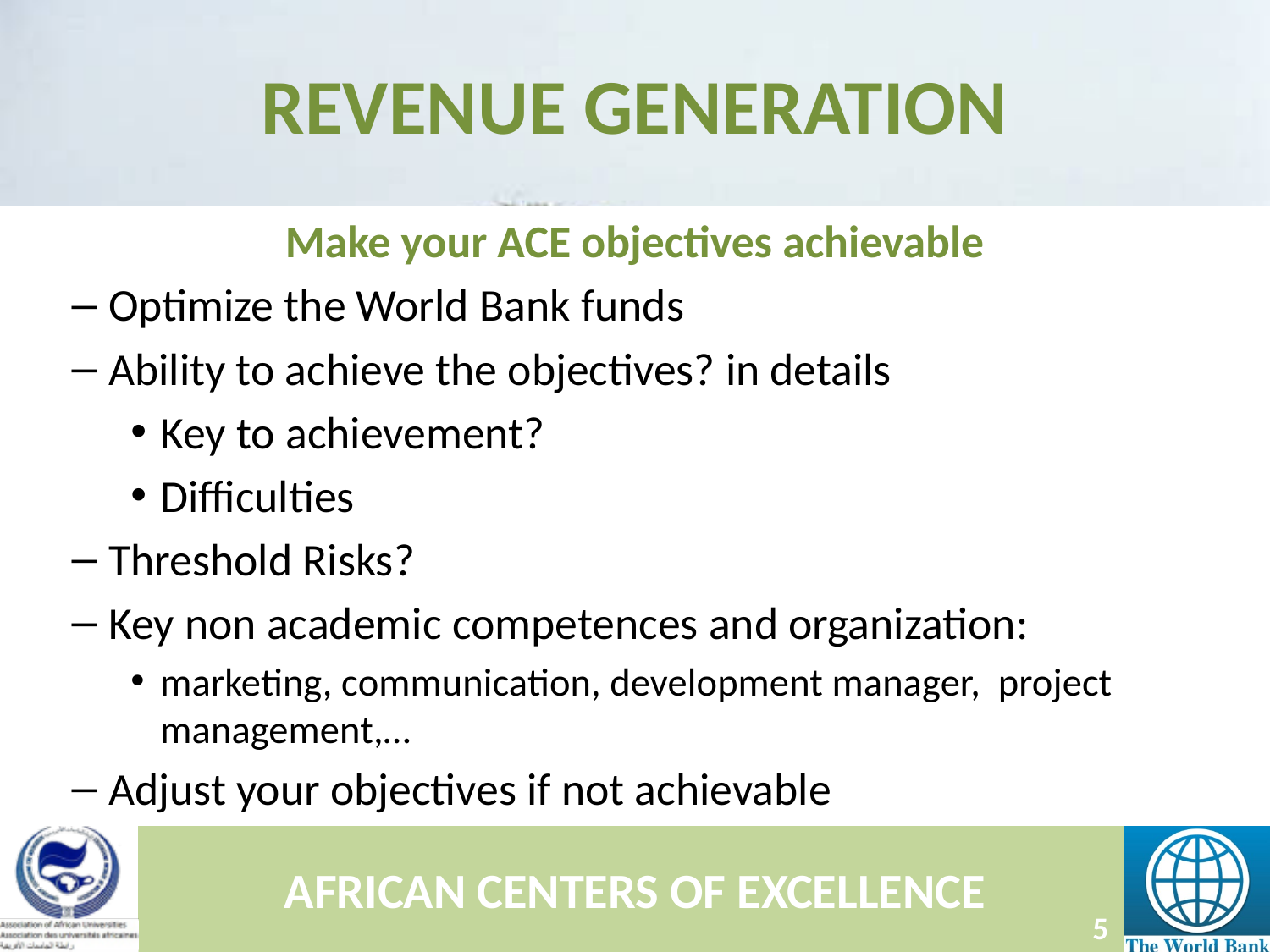

# REVENUE GENERATION
Make your ACE objectives achievable
Optimize the World Bank funds
Ability to achieve the objectives? in details
Key to achievement?
Difficulties
Threshold Risks?
Key non academic competences and organization:
marketing, communication, development manager,  project management,…
Adjust your objectives if not achievable
AFRICAN CENTERS OF EXCELLENCE
5